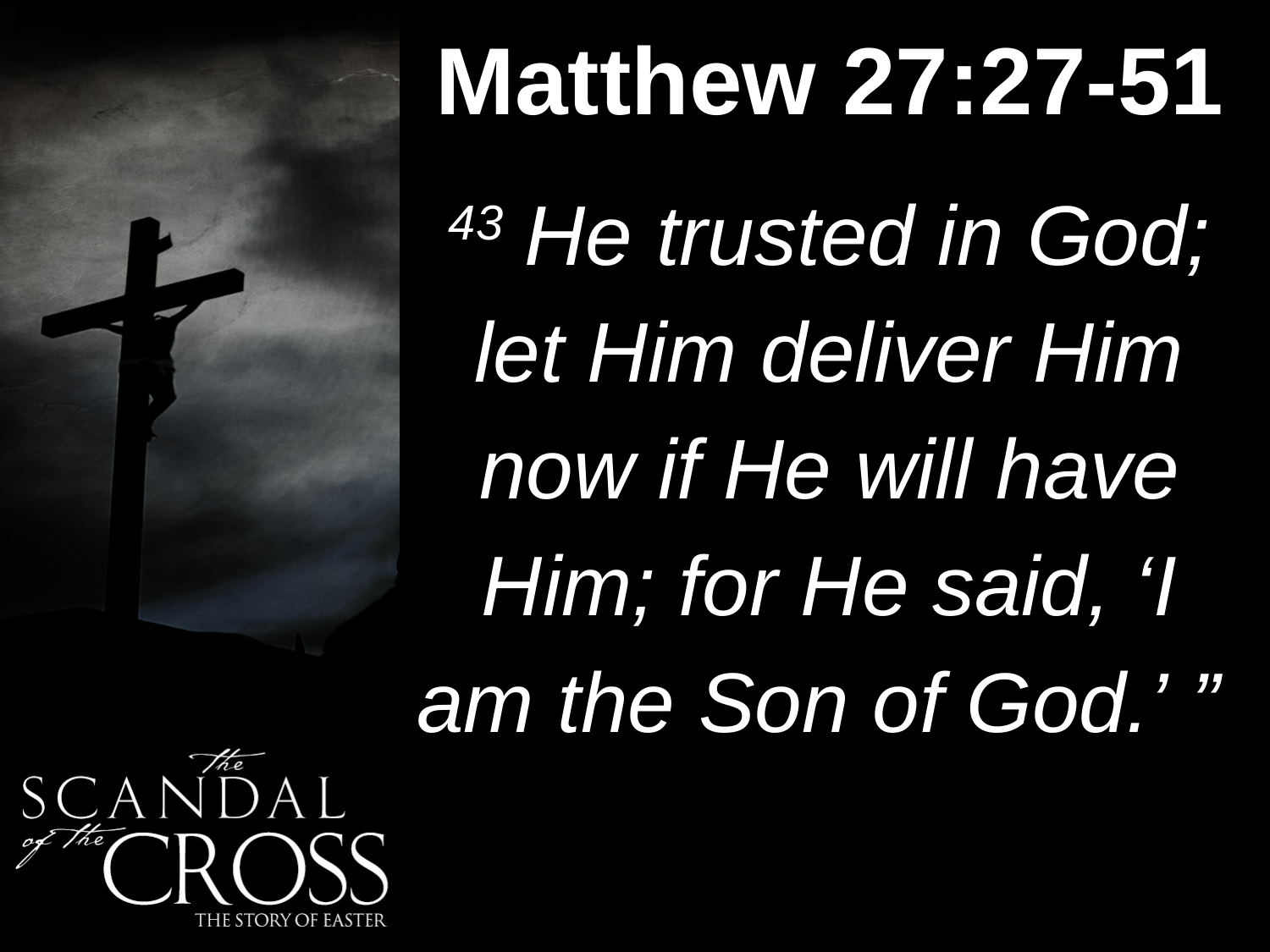

Matthew 27:27-51
#
43 He trusted in God; let Him deliver Him now if He will have Him; for He said, ‘I am the Son of God.’ ”